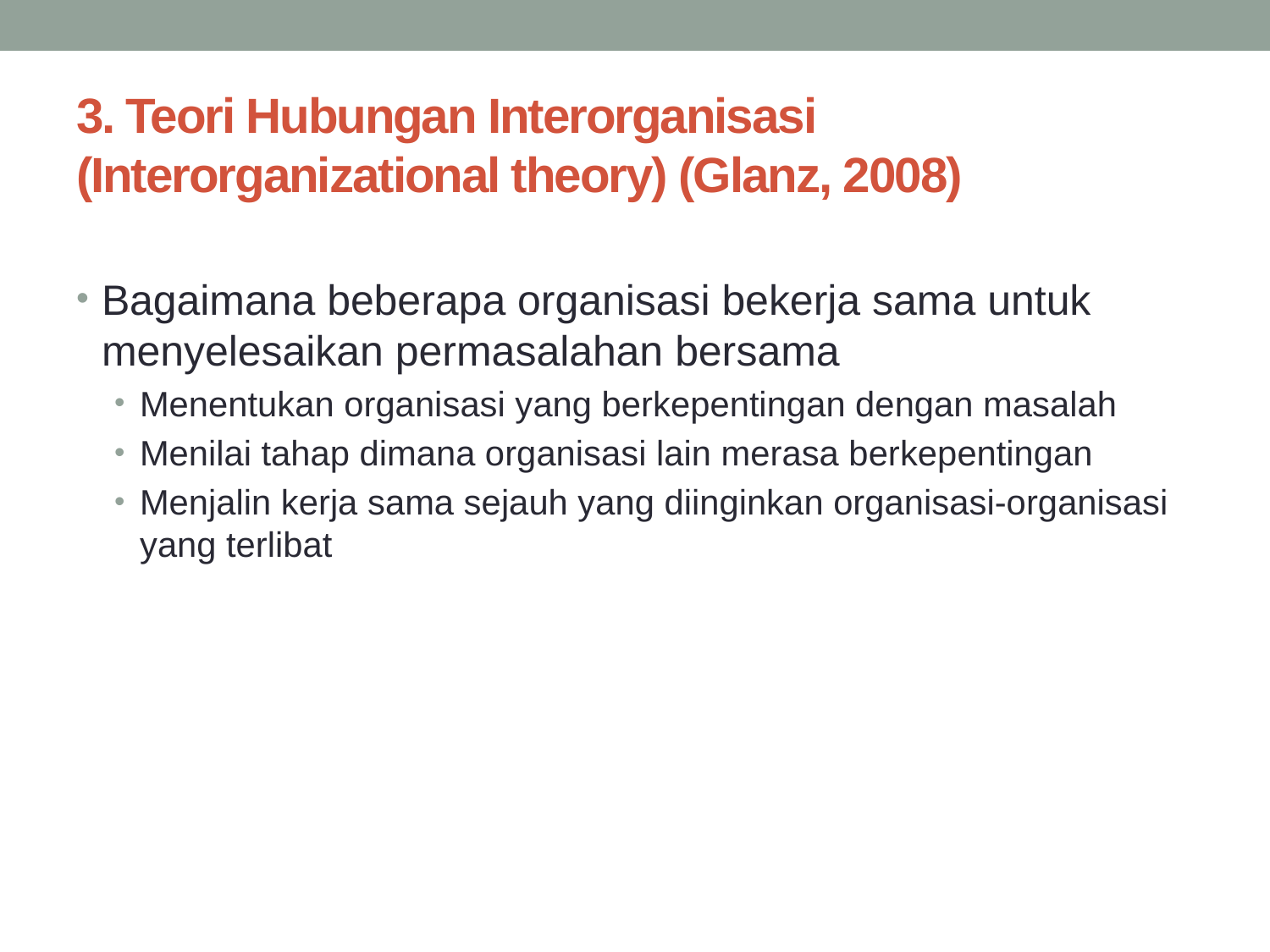

# 3. Teori Hubungan Interorganisasi (Interorganizational theory) (Glanz, 2008)
Bagaimana beberapa organisasi bekerja sama untuk menyelesaikan permasalahan bersama
Menentukan organisasi yang berkepentingan dengan masalah
Menilai tahap dimana organisasi lain merasa berkepentingan
Menjalin kerja sama sejauh yang diinginkan organisasi-organisasi yang terlibat